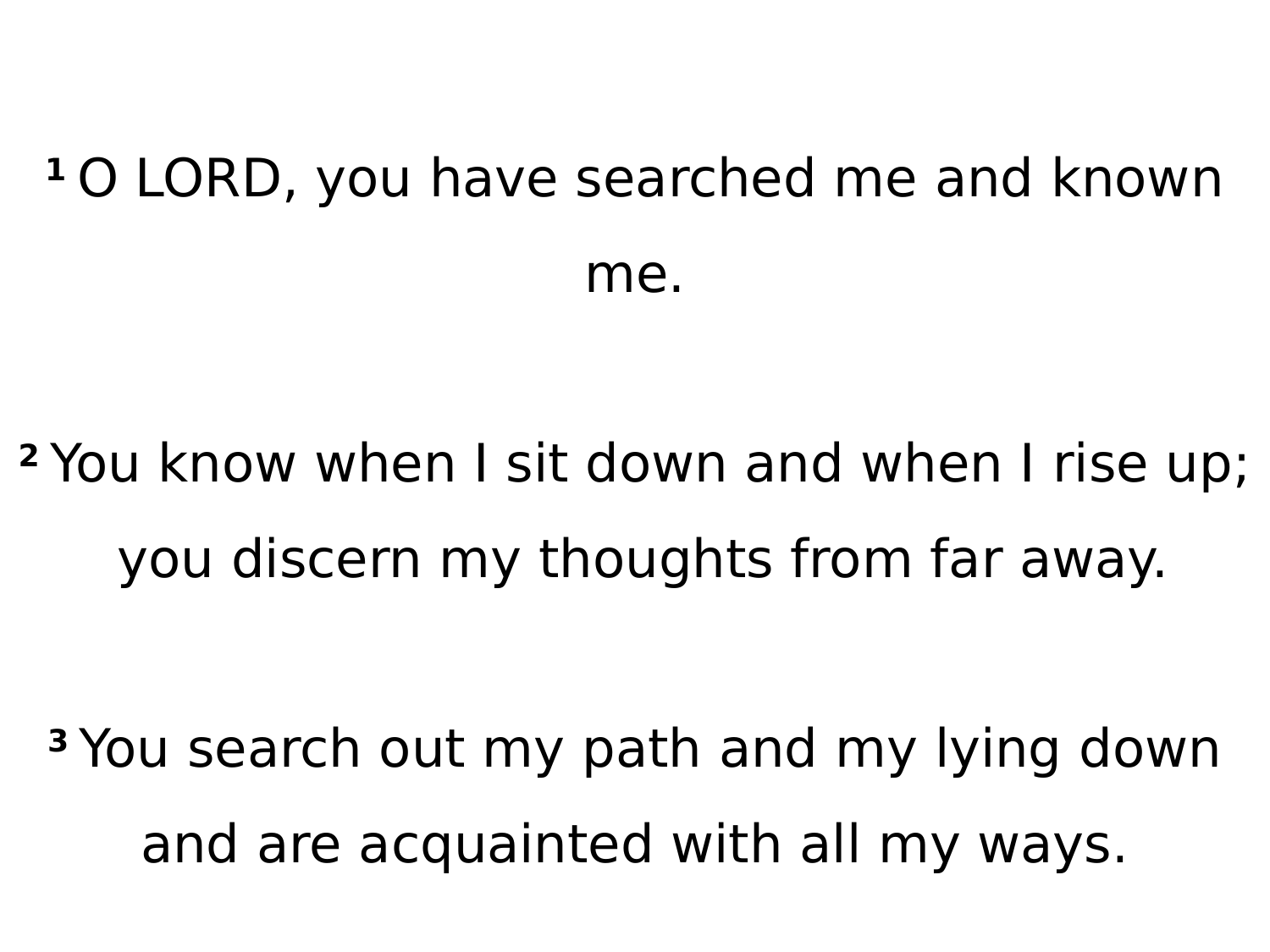

1 O Lord, you have searched me and known me.
2 You know when I sit down and when I rise up;  you discern my thoughts from far away.
3 You search out my path and my lying down  and are acquainted with all my ways.